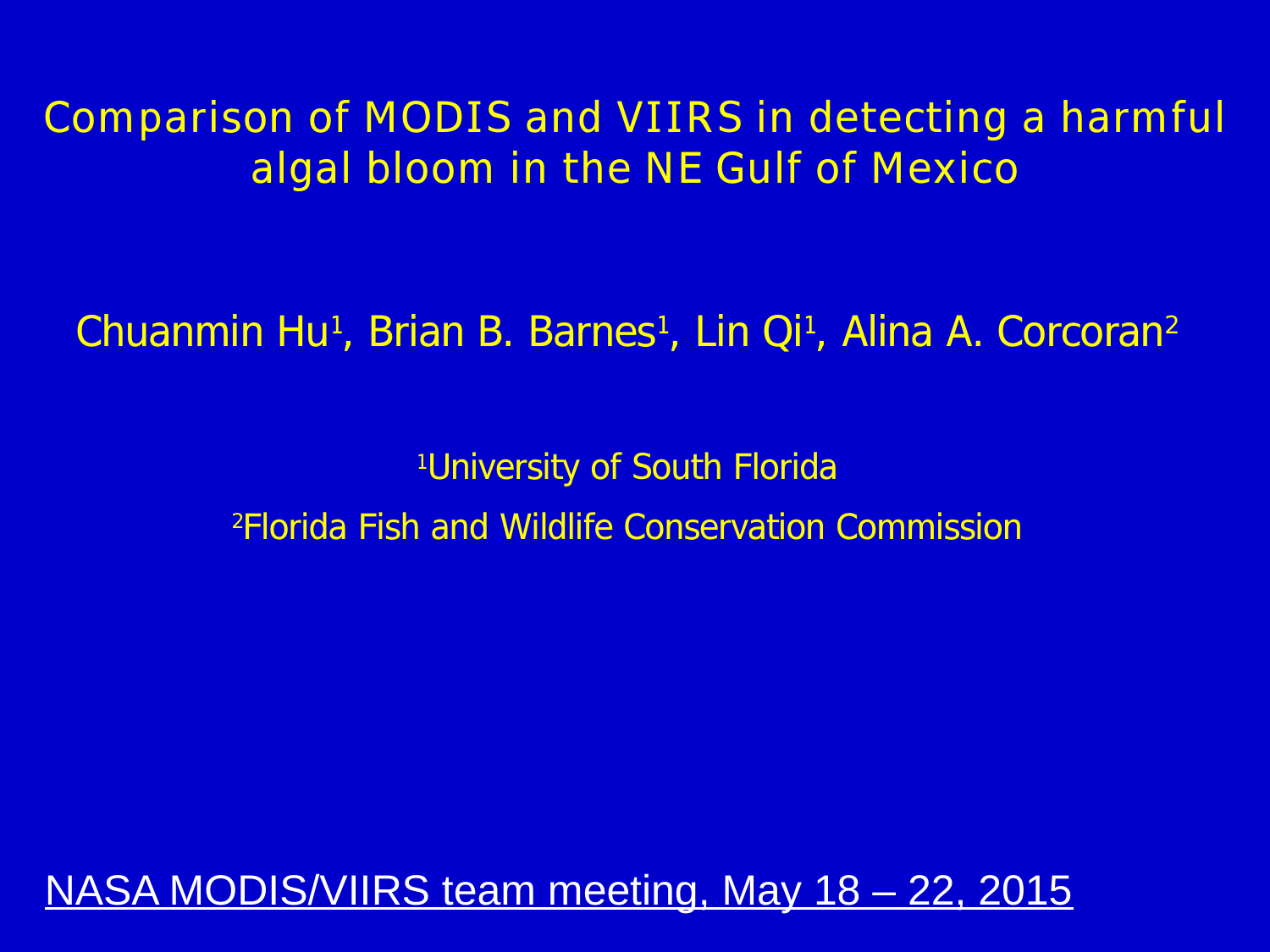

Comparison of MODIS and VIIRS in detecting a harmful algal bloom in the NE Gulf of Mexico
Chuanmin Hu1, Brian B. Barnes1, Lin Qi1, Alina A. Corcoran2

1University of South Florida
2Florida Fish and Wildlife Conservation Commission
NASA MODIS/VIIRS team meeting, May 18 – 22, 2015